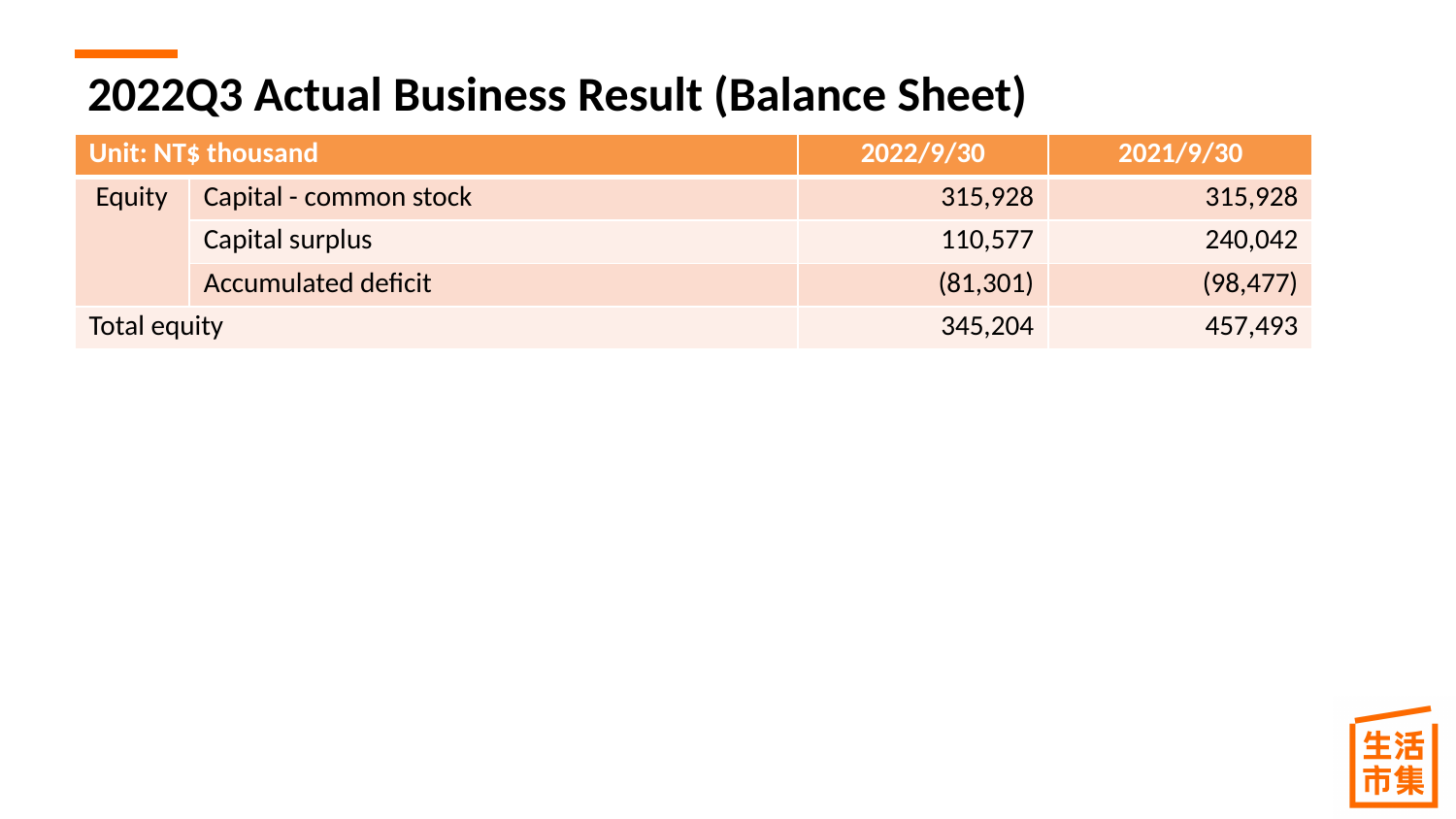

# 2022Q3 Actual Business Result (Balance Sheet)
| Unit: NT$ thousand |  | 2022/9/30 | 2021/9/30 |
| --- | --- | --- | --- |
| Equity | Capital - common stock | 315,928 | 315,928 |
|  | Capital surplus | 110,577 | 240,042 |
|  | Accumulated deficit | (81,301) | (98,477) |
| Total equity |  | 345,204 | 457,493 |